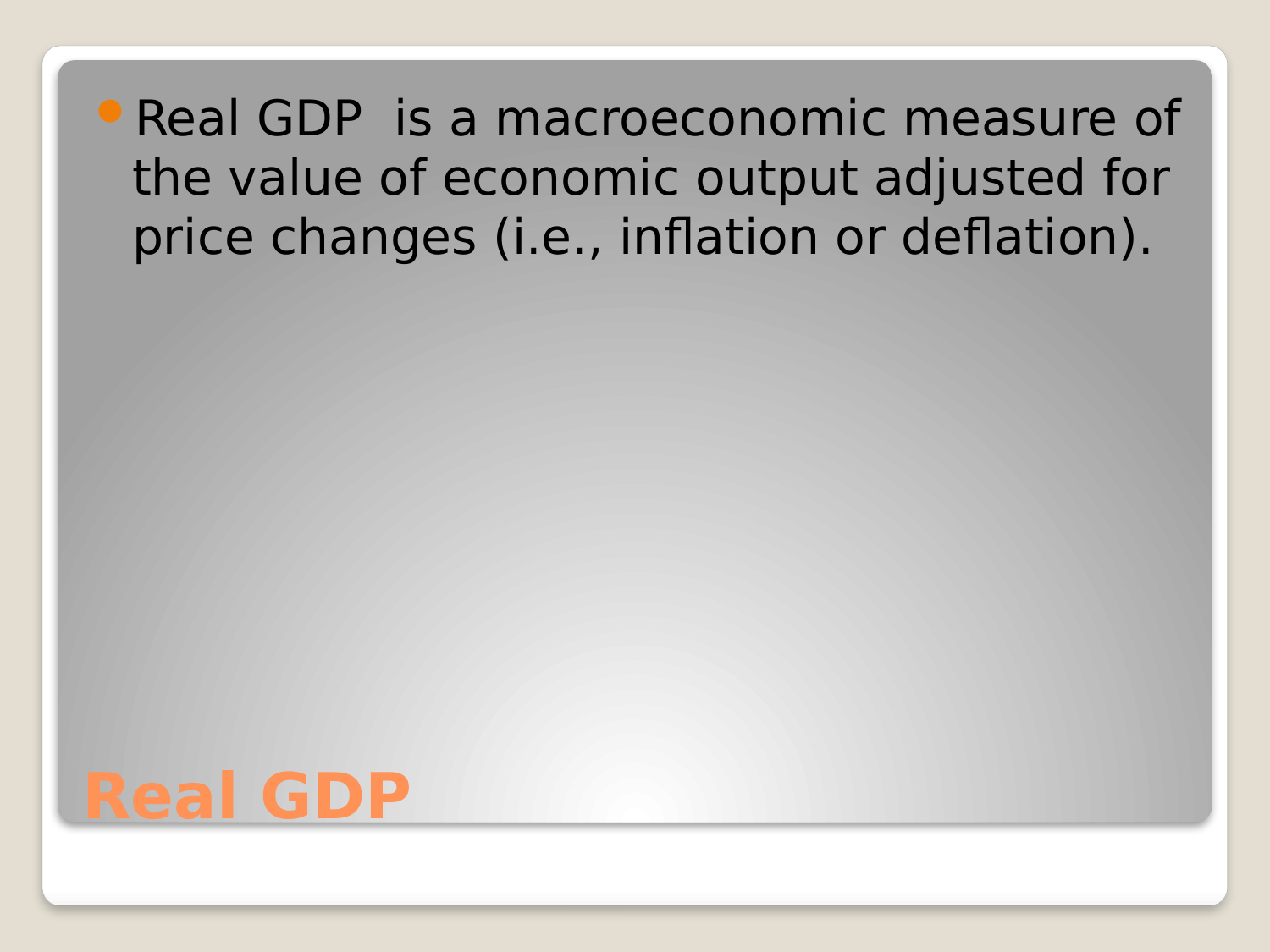

Real GDP  is a macroeconomic measure of the value of economic output adjusted for price changes (i.e., inflation or deflation).
# Real GDP